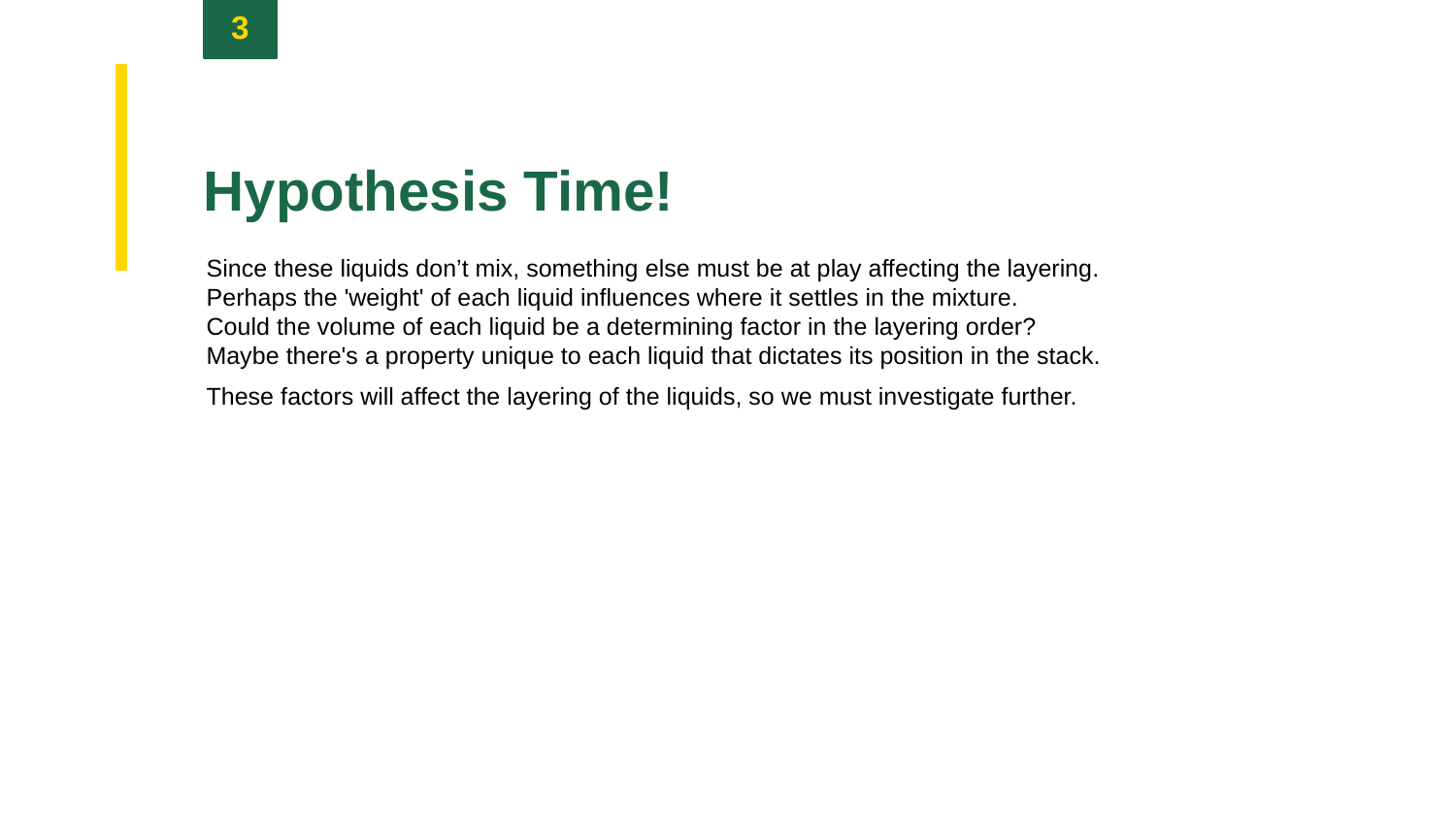

3

Hypothesis Time!
Since these liquids don’t mix, something else must be at play affecting the layering.
Perhaps the 'weight' of each liquid influences where it settles in the mixture.
Could the volume of each liquid be a determining factor in the layering order?
Maybe there's a property unique to each liquid that dictates its position in the stack.
These factors will affect the layering of the liquids, so we must investigate further.